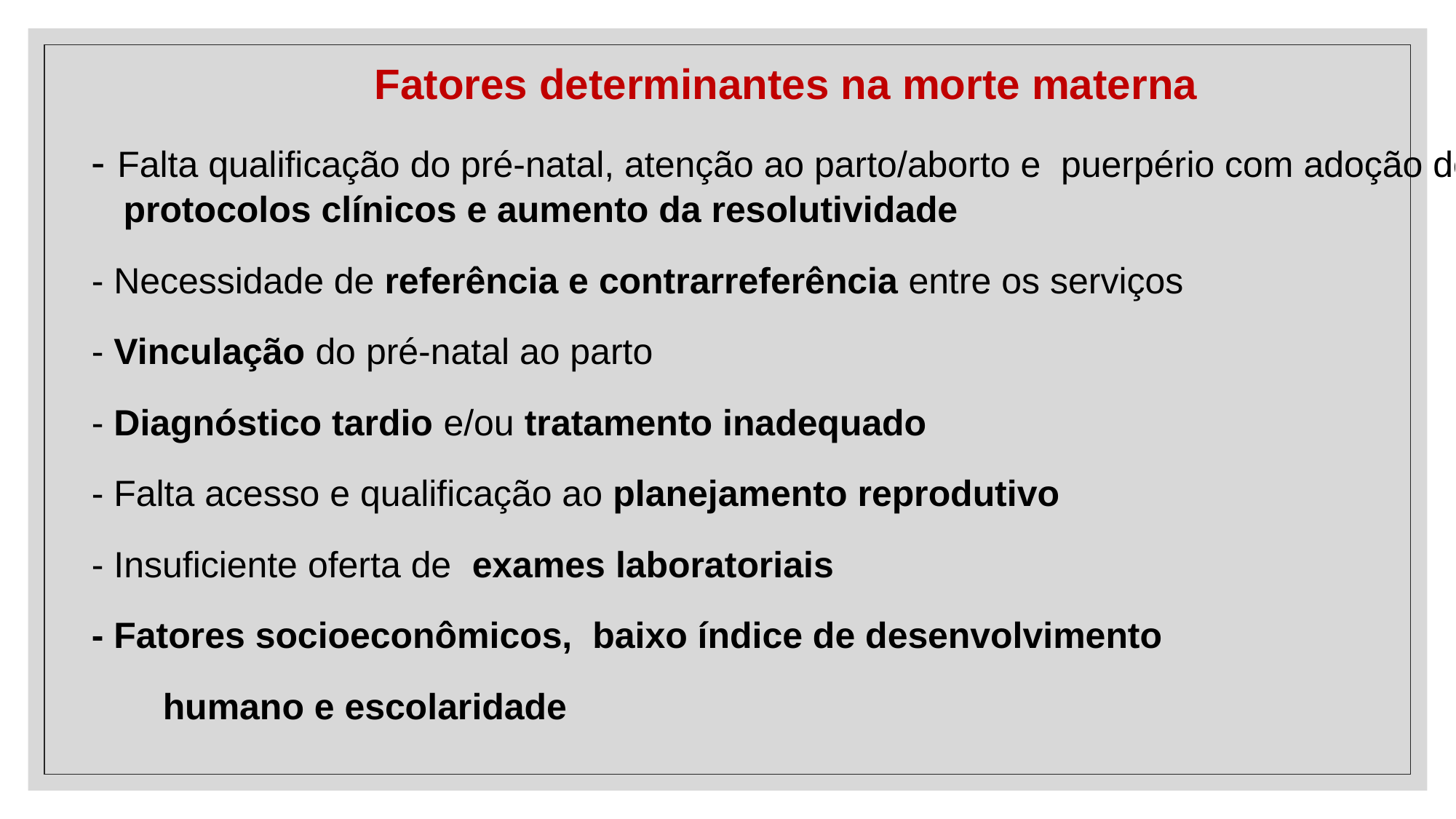

Fatores determinantes na morte materna
- Falta qualificação do pré-natal, atenção ao parto/aborto e  puerpério com adoção de protocolos clínicos e aumento da resolutividade
- Necessidade de referência e contrarreferência entre os serviços
- Vinculação do pré-natal ao parto
- Diagnóstico tardio e/ou tratamento inadequado
- Falta acesso e qualificação ao planejamento reprodutivo
- Insuficiente oferta de  exames laboratoriais
- Fatores socioeconômicos,  baixo índice de desenvolvimento
       humano e escolaridade